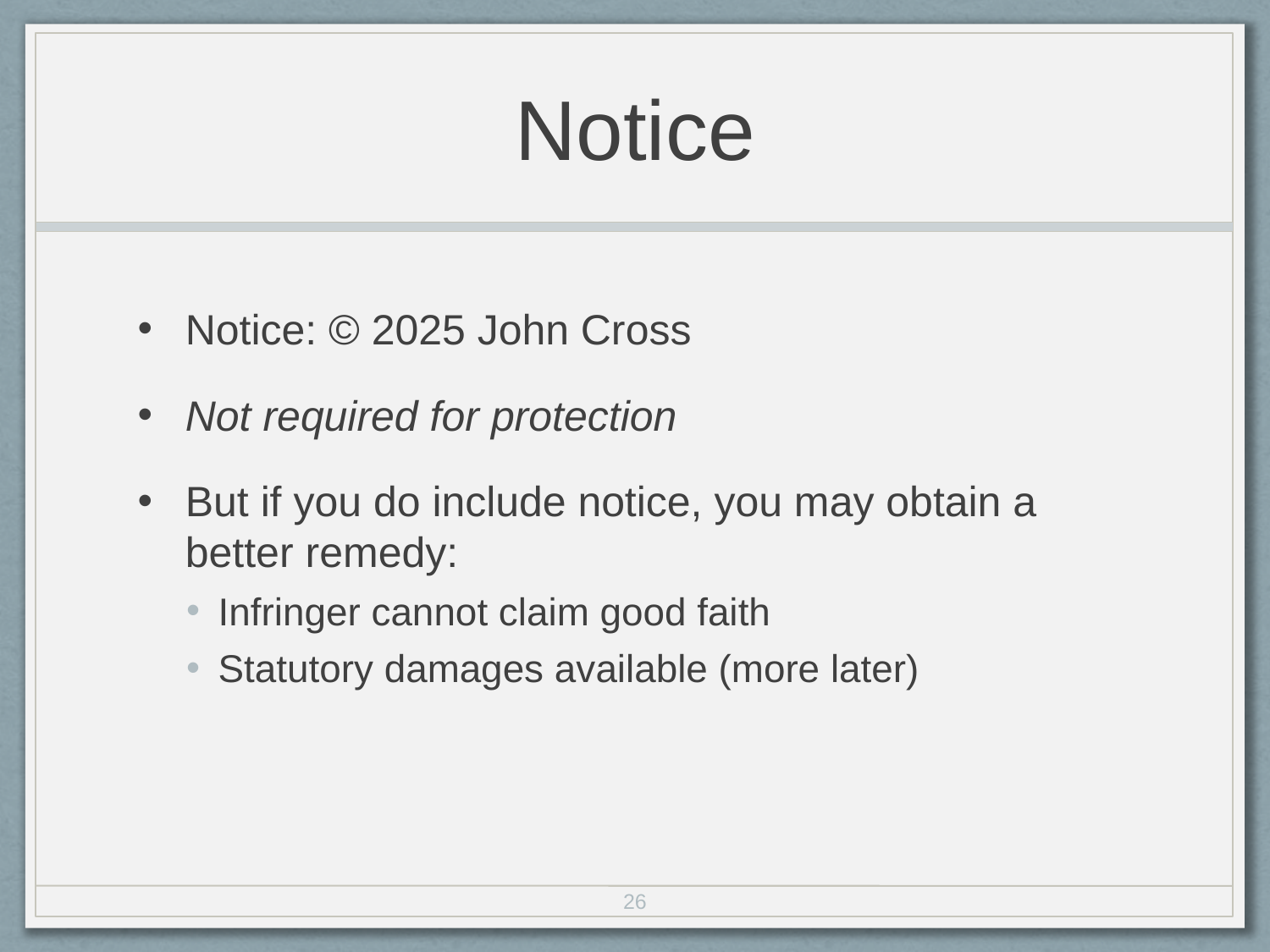

# Notice
Notice: © 2025 John Cross
Not required for protection
But if you do include notice, you may obtain a better remedy:
Infringer cannot claim good faith
Statutory damages available (more later)
26